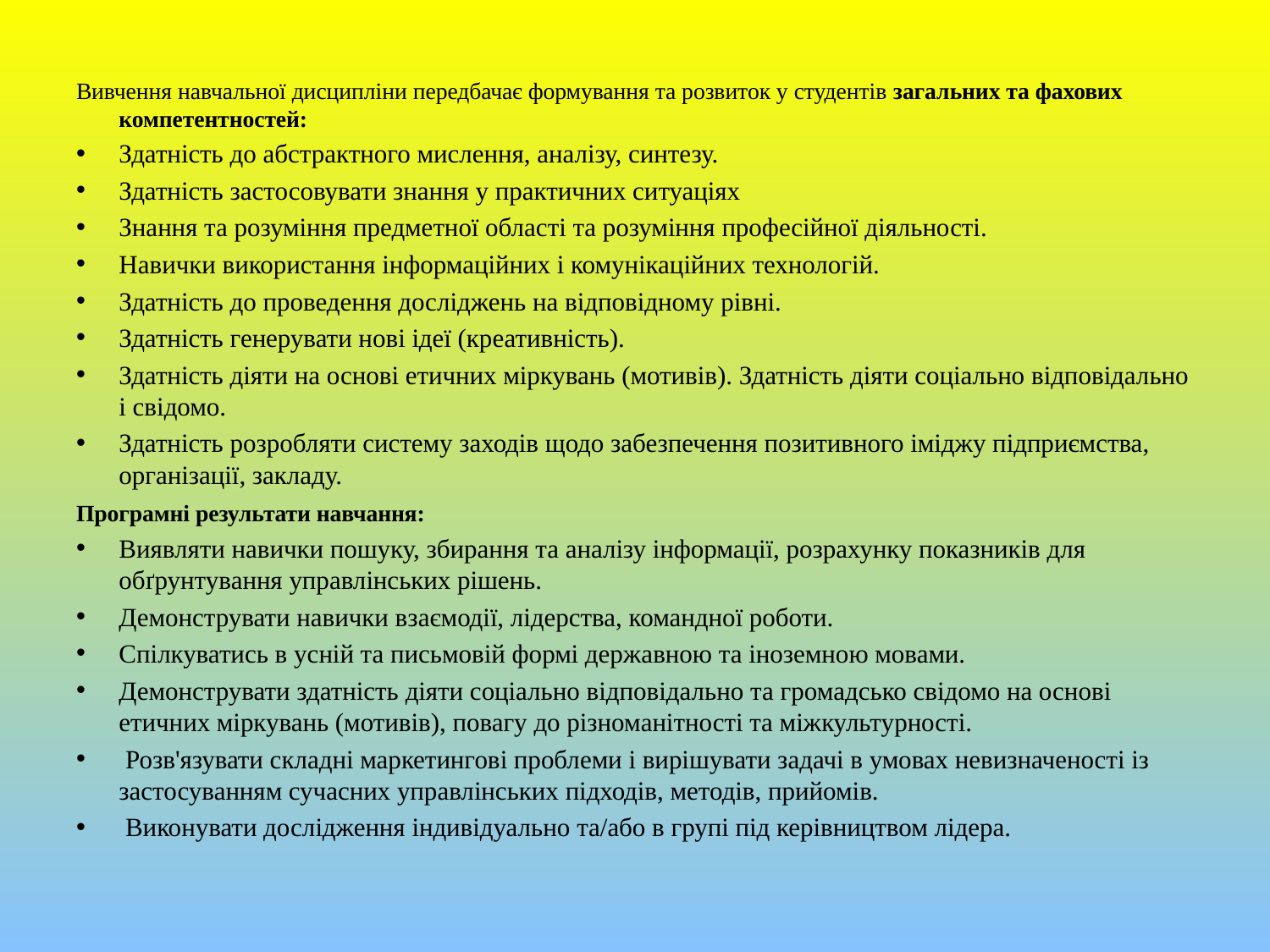

Вивчення навчальної дисципліни передбачає формування та розвиток у студентів загальних та фахових компетентностей:
Здатність до абстрактного мислення, аналізу, синтезу.
Здатність застосовувати знання у практичних ситуаціях
Знання та розуміння предметної області та розуміння професійної діяльності.
Навички використання інформаційних і комунікаційних технологій.
Здатність до проведення досліджень на відповідному рівні.
Здатність генерувати нові ідеї (креативність).
Здатність діяти на основі етичних міркувань (мотивів). Здатність діяти соціально відповідально і свідомо.
Здатність розробляти систему заходів щодо забезпечення позитивного іміджу підприємства, організації, закладу.
Програмні результати навчання:
Виявляти навички пошуку, збирання та аналізу інформації, розрахунку показників для обґрунтування управлінських рішень.
Демонструвати навички взаємодії, лідерства, командної роботи.
Спілкуватись в усній та письмовій формі державною та іноземною мовами.
Демонструвати здатність діяти соціально відповідально та громадсько свідомо на основі етичних міркувань (мотивів), повагу до різноманітності та міжкультурності.
 Розв'язувати складні маркетингові проблеми і вирішувати задачі в умовах невизначеності із застосуванням сучасних управлінських підходів, методів, прийомів.
 Виконувати дослідження індивідуально та/або в групі під керівництвом лідера.